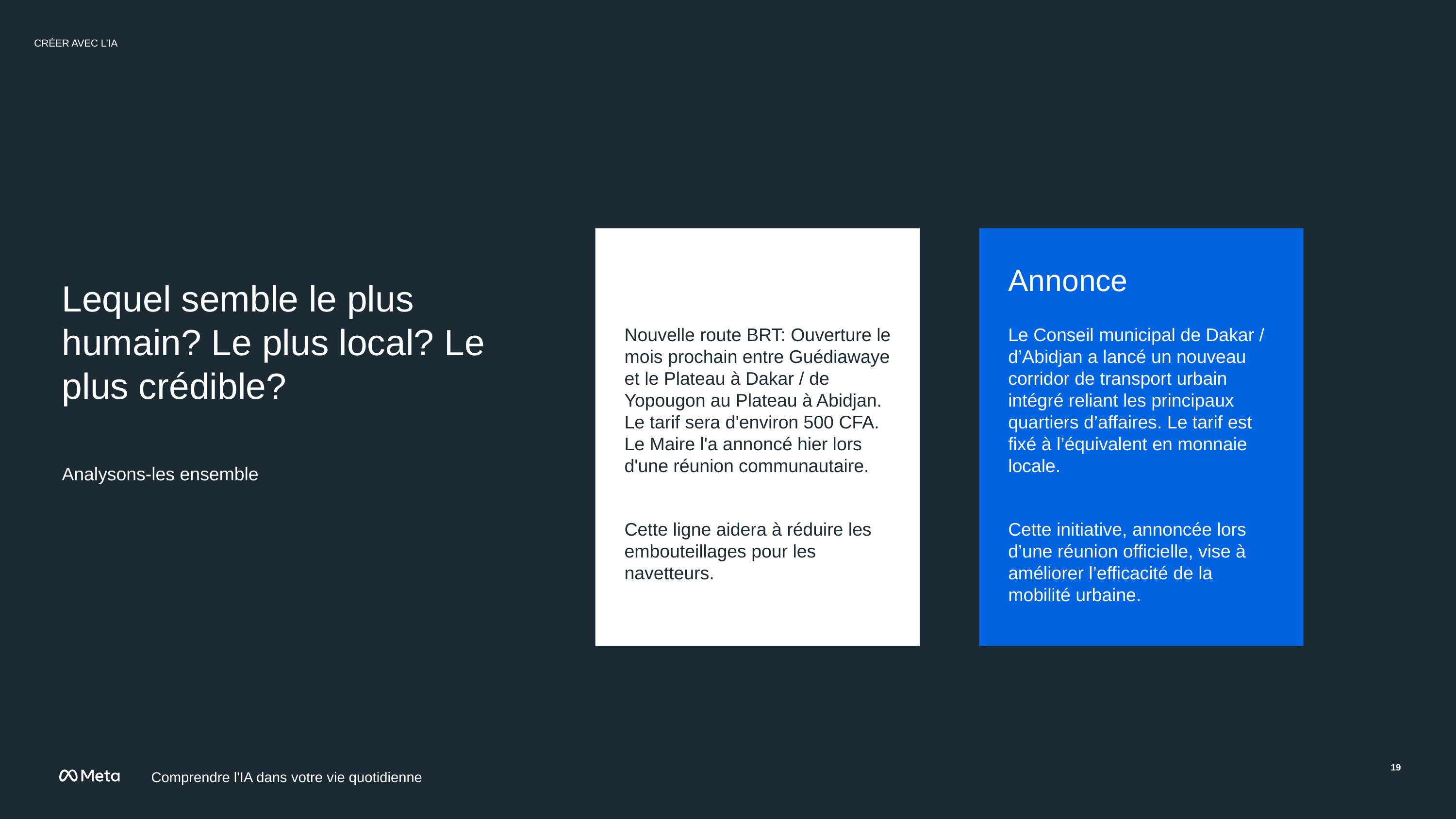

CRÉER AVEC L’IA
Annonce
Annonce
# Lequel semble le plus humain? Le plus local? Le plus crédible?

Nouvelle route BRT: Ouverture le mois prochain entre Guédiawaye et le Plateau à Dakar / de Yopougon au Plateau à Abidjan. Le tarif sera d'environ 500 CFA. Le Maire l'a annoncé hier lors d'une réunion communautaire.

Cette ligne aidera à réduire les embouteillages pour les navetteurs.
Le Conseil municipal de Dakar / d’Abidjan a lancé un nouveau corridor de transport urbain intégré reliant les principaux quartiers d’affaires. Le tarif est fixé à l’équivalent en monnaie locale.

Cette initiative, annoncée lors d’une réunion officielle, vise à améliorer l’efficacité de la mobilité urbaine.
Analysons-les ensemble
Comprendre l'IA dans votre vie quotidienne